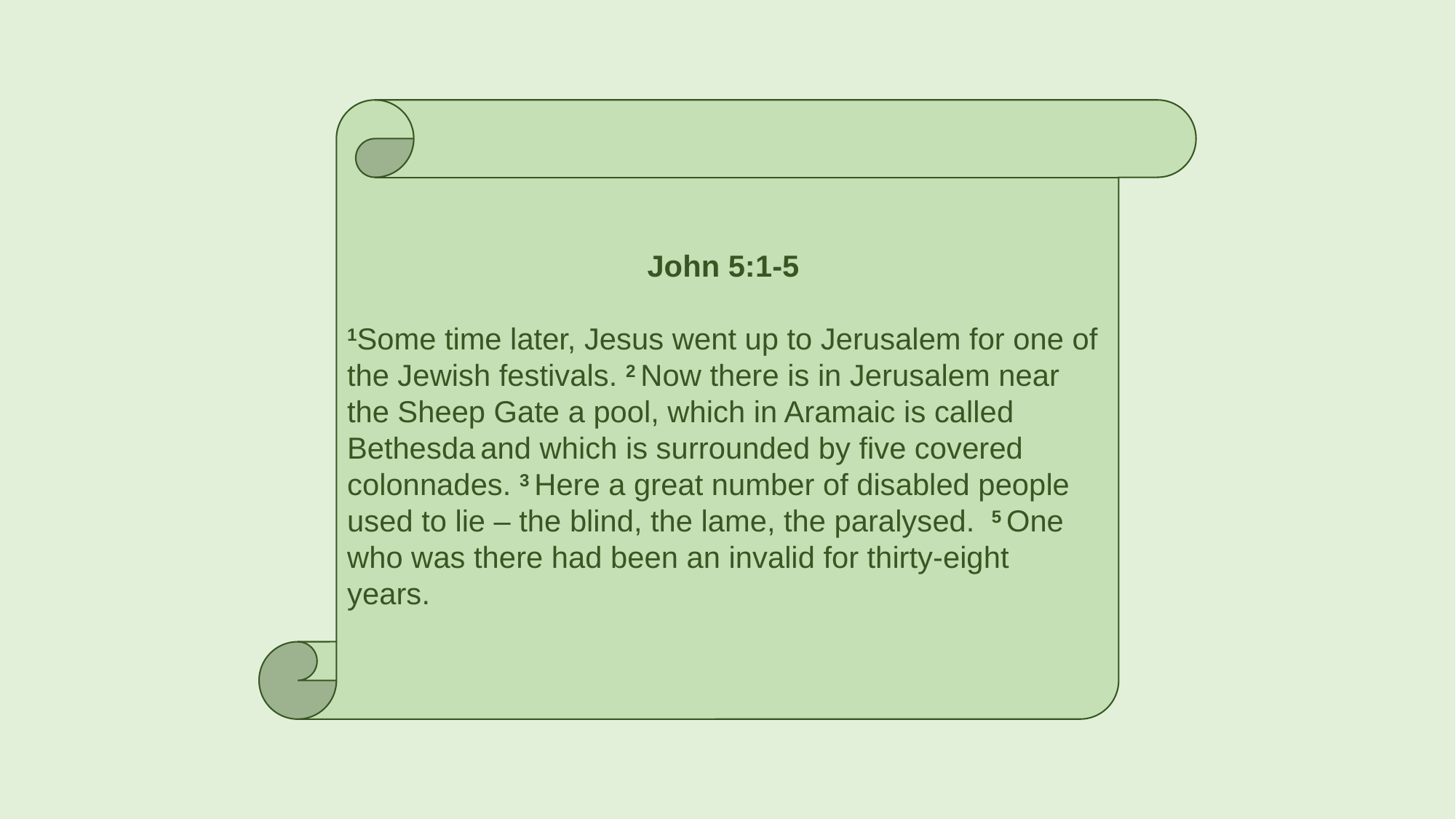

John 5:1-5

1Some time later, Jesus went up to Jerusalem for one of the Jewish festivals. 2 Now there is in Jerusalem near the Sheep Gate a pool, which in Aramaic is called Bethesda and which is surrounded by five covered colonnades. 3 Here a great number of disabled people used to lie – the blind, the lame, the paralysed.  5 One who was there had been an invalid for thirty-eight years.